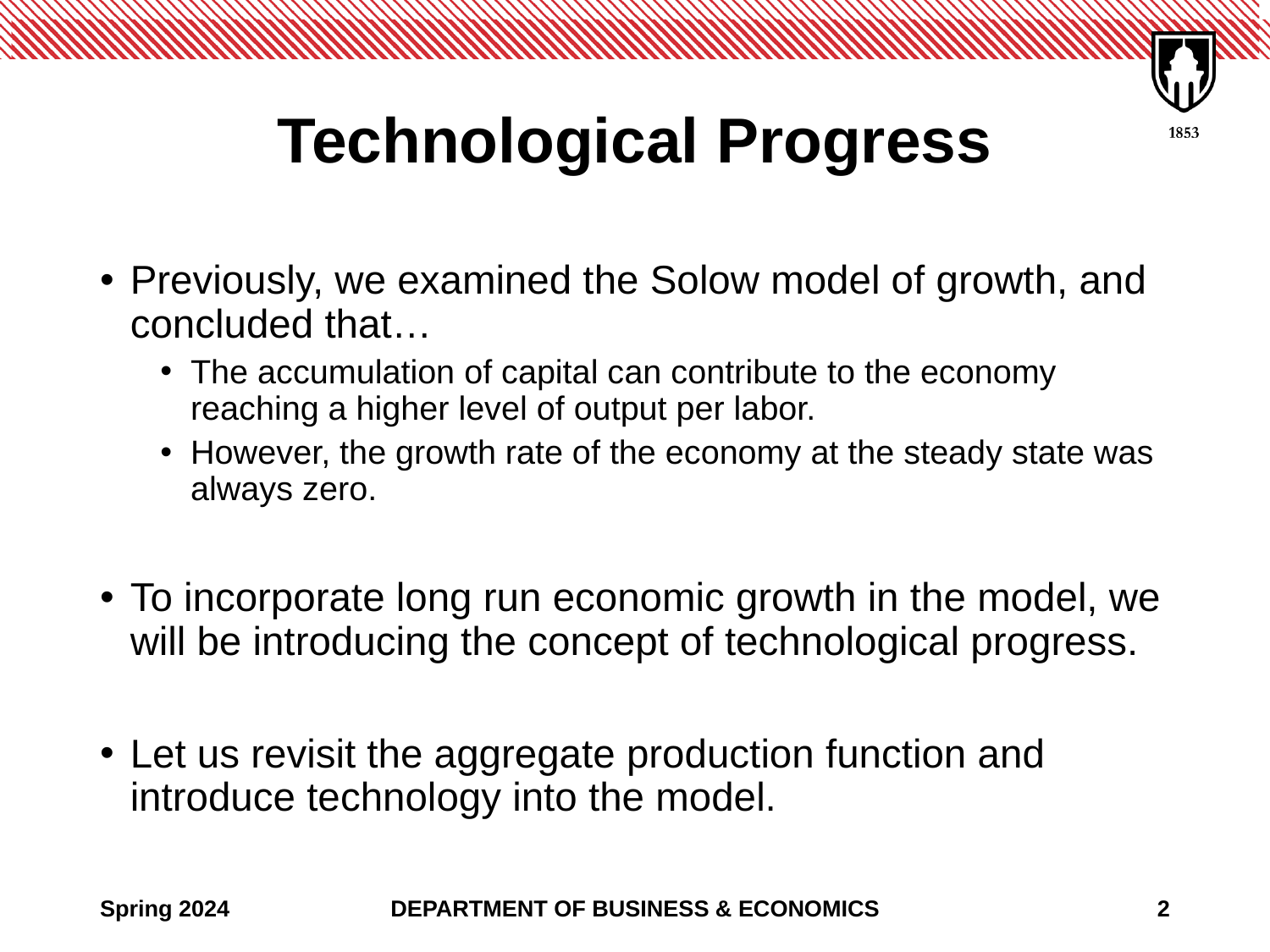

# Technological Progress
Previously, we examined the Solow model of growth, and concluded that…
The accumulation of capital can contribute to the economy reaching a higher level of output per labor.
However, the growth rate of the economy at the steady state was always zero.

To incorporate long run economic growth in the model, we will be introducing the concept of technological progress.

Let us revisit the aggregate production function and introduce technology into the model.
Spring 2024
DEPARTMENT OF BUSINESS & ECONOMICS
2